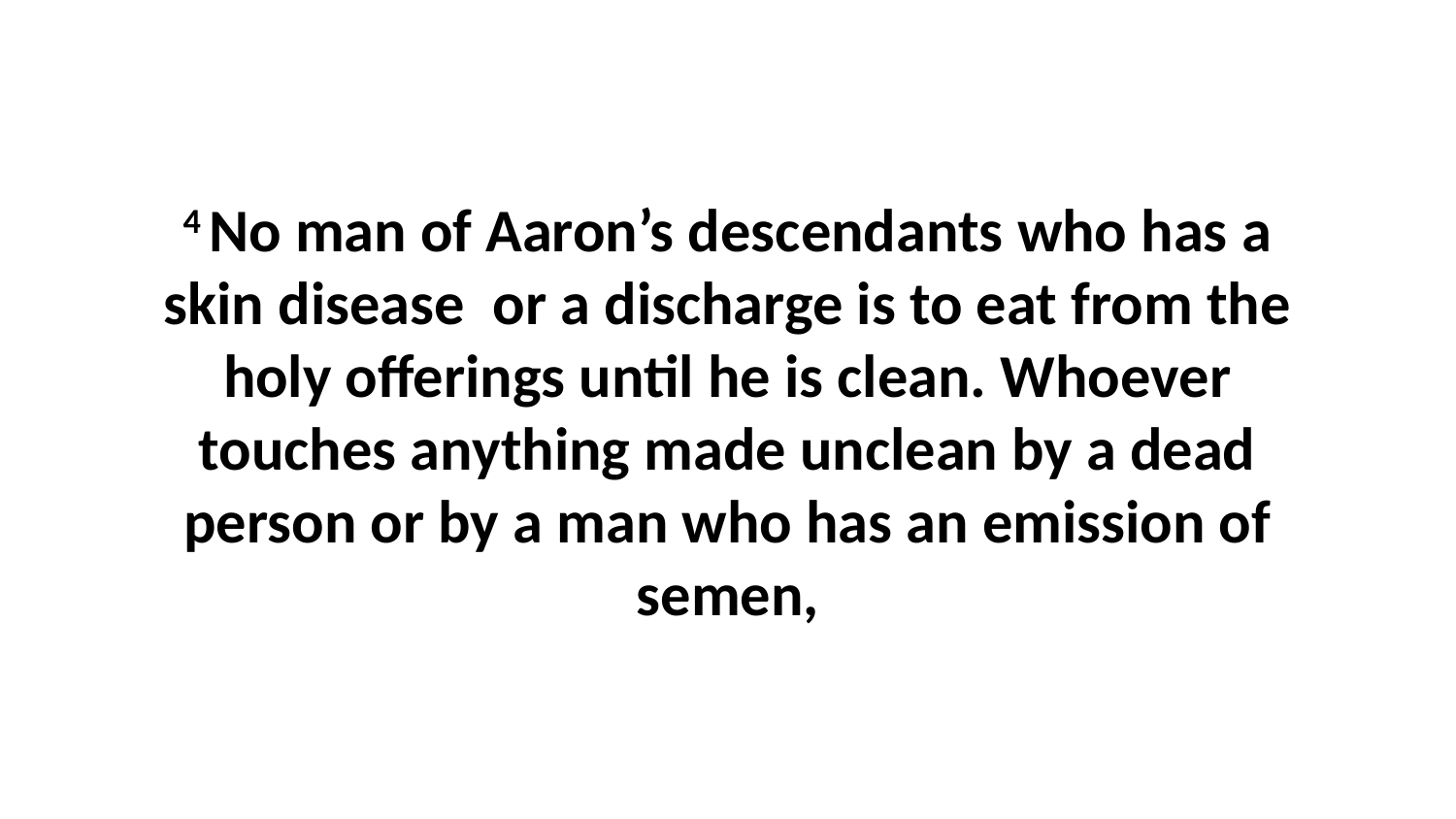

4 No man of Aaron’s descendants who has a skin disease  or a discharge is to eat from the holy offerings until he is clean. Whoever touches anything made unclean by a dead person or by a man who has an emission of semen,